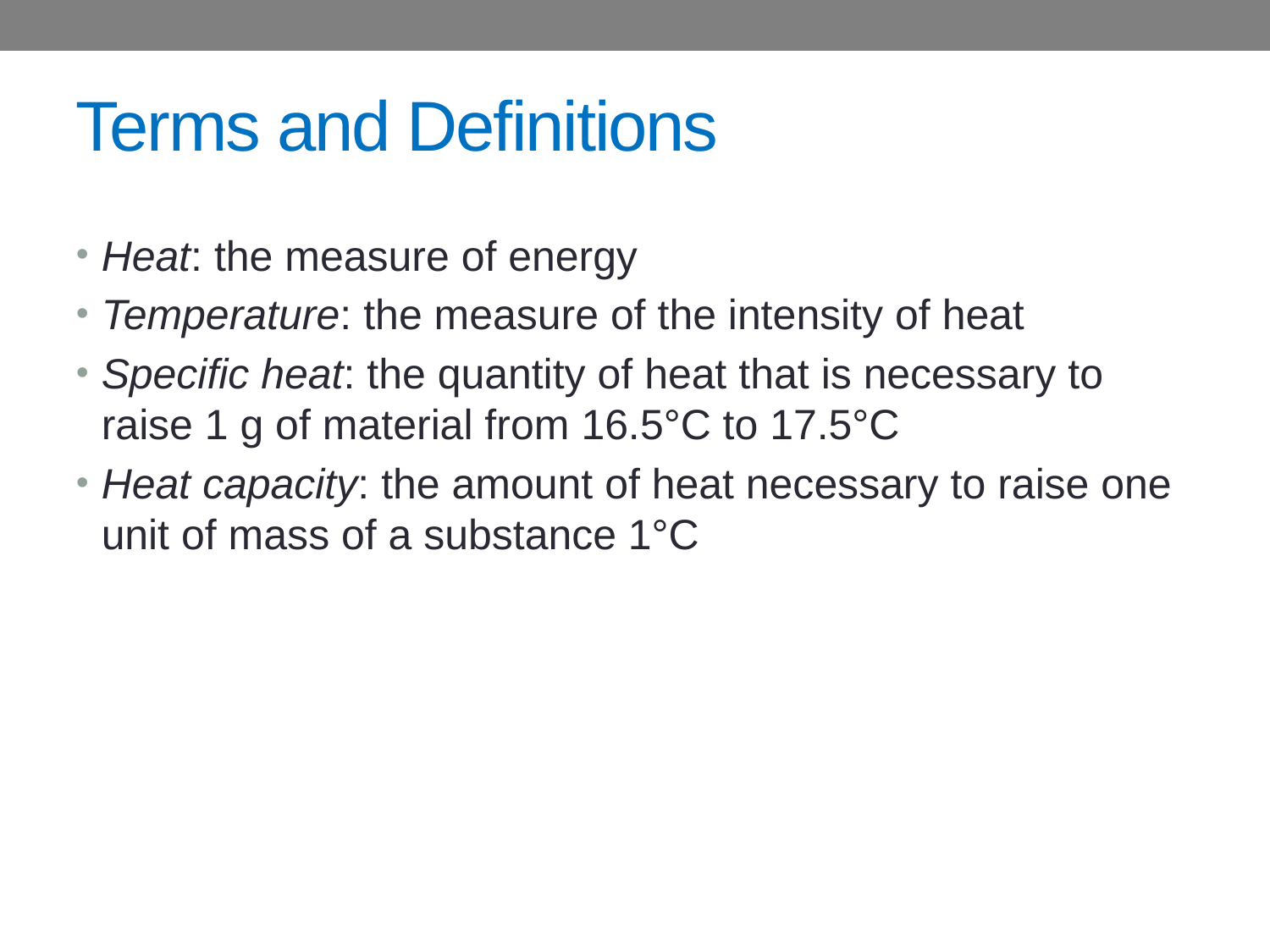

Terms and Definitions
Heat: the measure of energy
Temperature: the measure of the intensity of heat
Specific heat: the quantity of heat that is necessary to raise 1 g of material from 16.5°C to 17.5°C
Heat capacity: the amount of heat necessary to raise one unit of mass of a substance 1°C